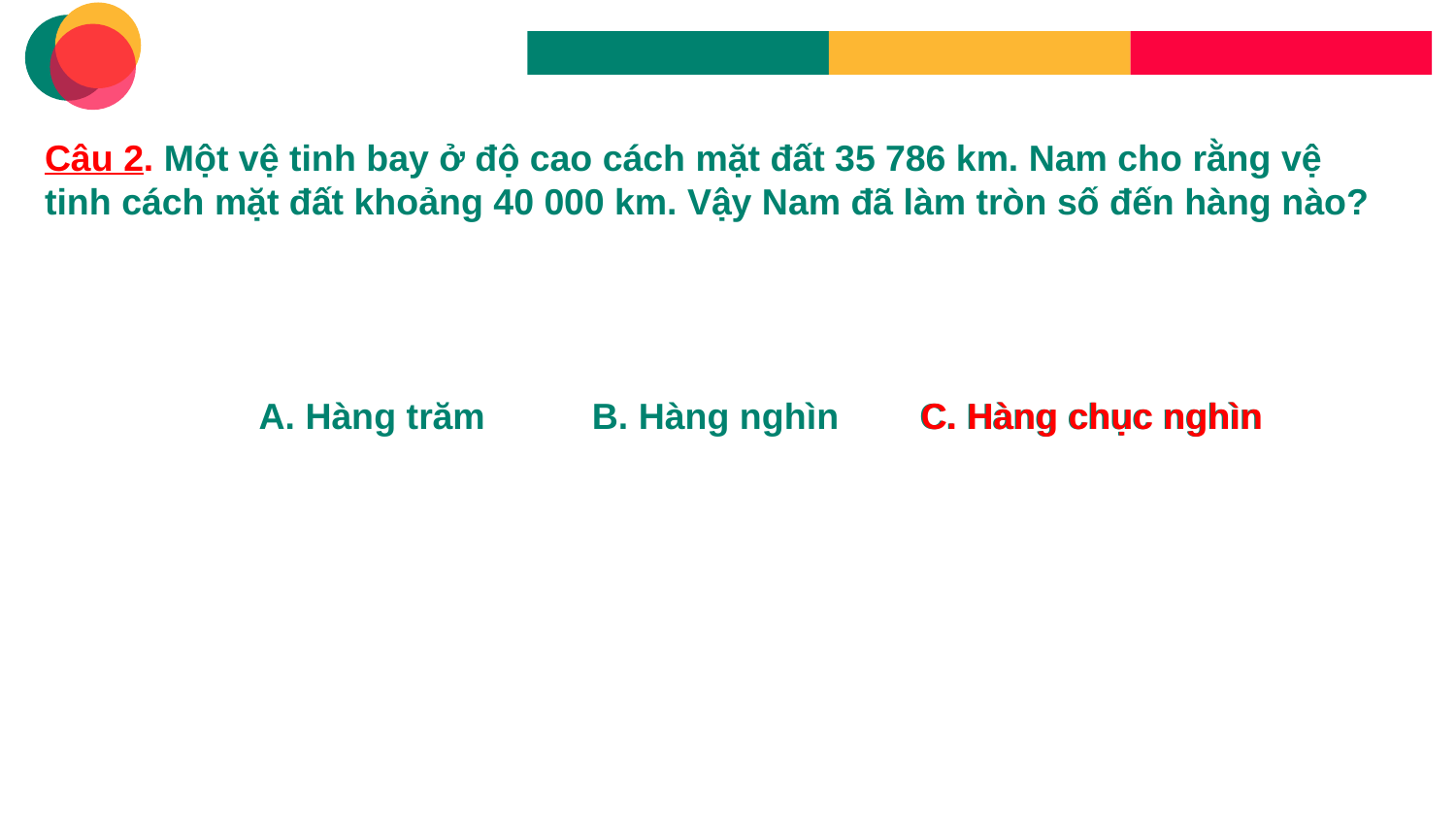

Câu 2. Một vệ tinh bay ở độ cao cách mặt đất 35 786 km. Nam cho rằng vệ tinh cách mặt đất khoảng 40 000 km. Vậy Nam đã làm tròn số đến hàng nào?
C. Hàng chục nghìn
A. Hàng trăm
B. Hàng nghìn
C. Hàng chục nghìn